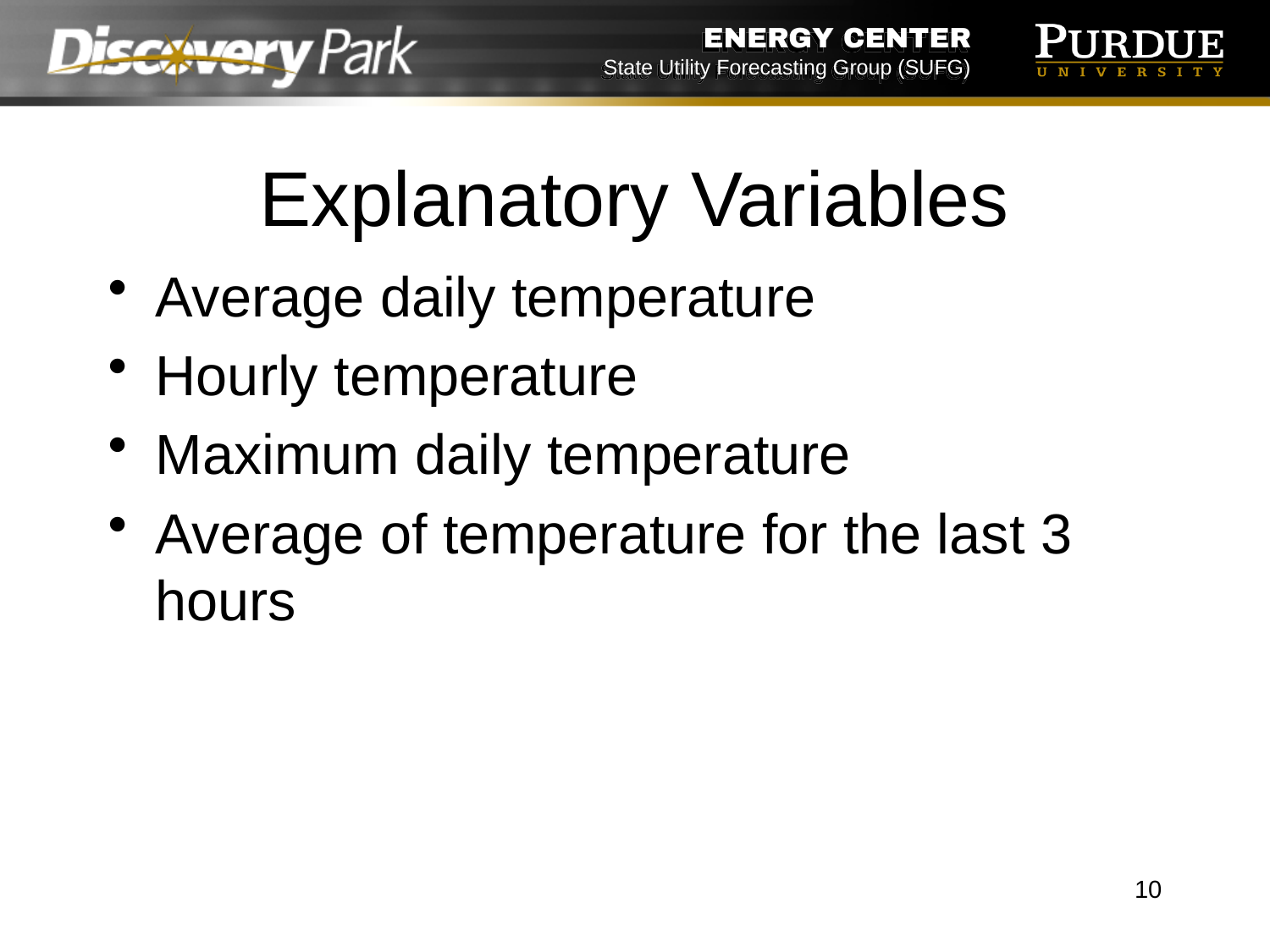

# Explanatory Variables
Average daily temperature
Hourly temperature
Maximum daily temperature
Average of temperature for the last 3 hours
10